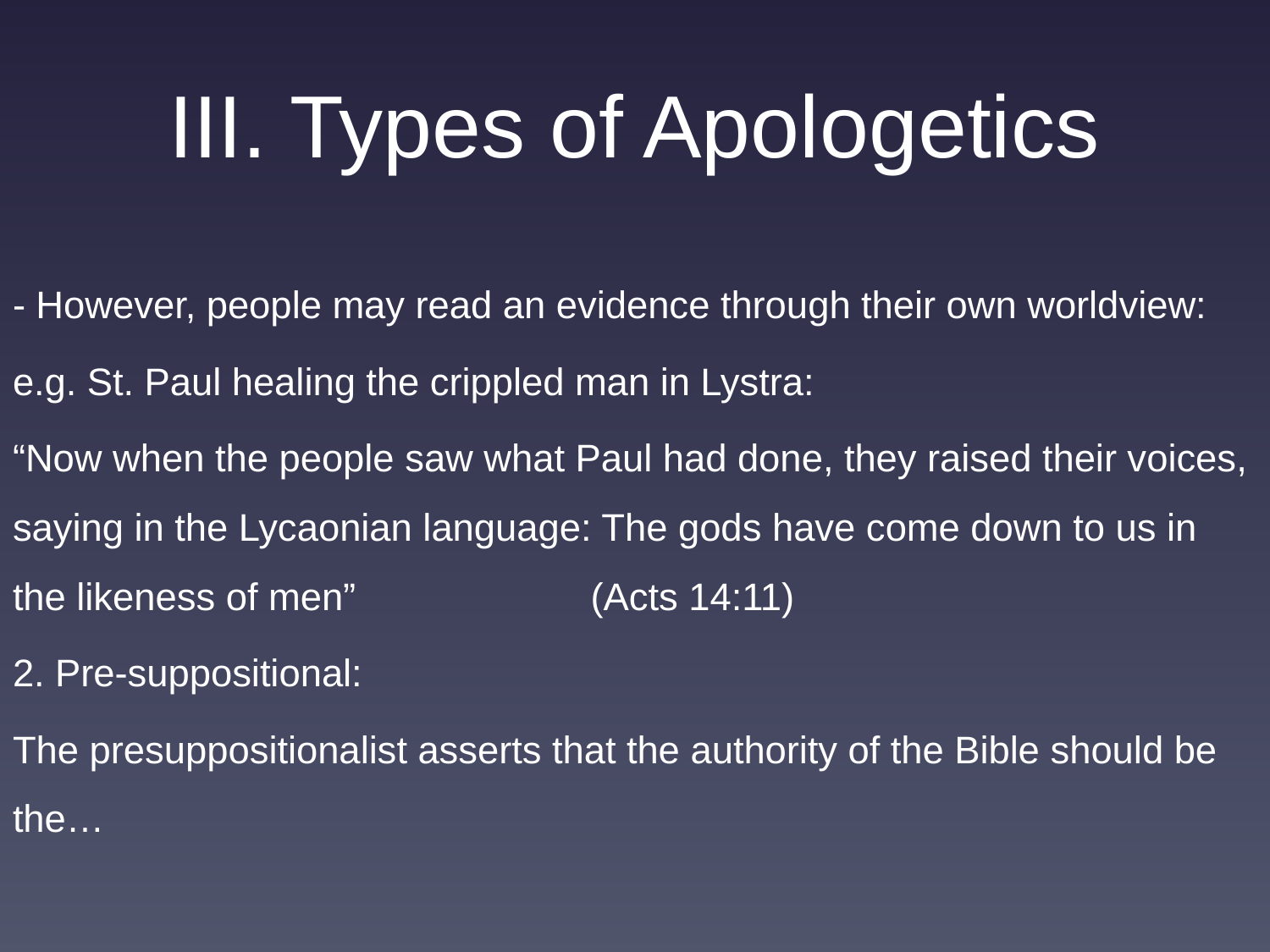

# III. Types of Apologetics
- However, people may read an evidence through their own worldview:
e.g. St. Paul healing the crippled man in Lystra:
“Now when the people saw what Paul had done, they raised their voices, saying in the Lycaonian language: The gods have come down to us in the likeness of men”														                   (Acts 14:11)
2. Pre-suppositional:
The presuppositionalist asserts that the authority of the Bible should be the…